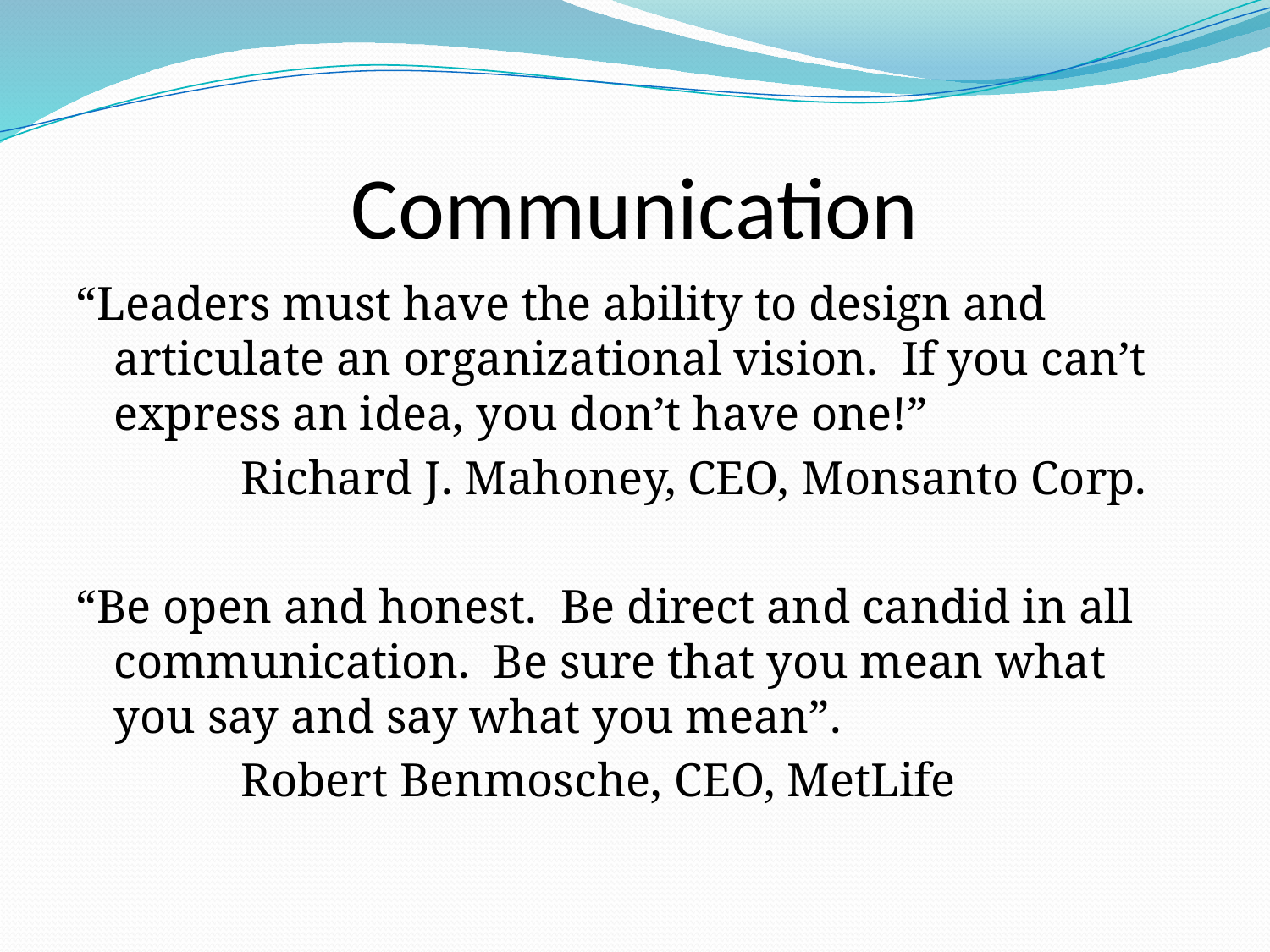

# Communication
“Leaders must have the ability to design and articulate an organizational vision.  If you can’t express an idea, you don’t have one!”
		Richard J. Mahoney, CEO, Monsanto Corp.

“Be open and honest.  Be direct and candid in all communication.  Be sure that you mean what you say and say what you mean”.
		Robert Benmosche, CEO, MetLife